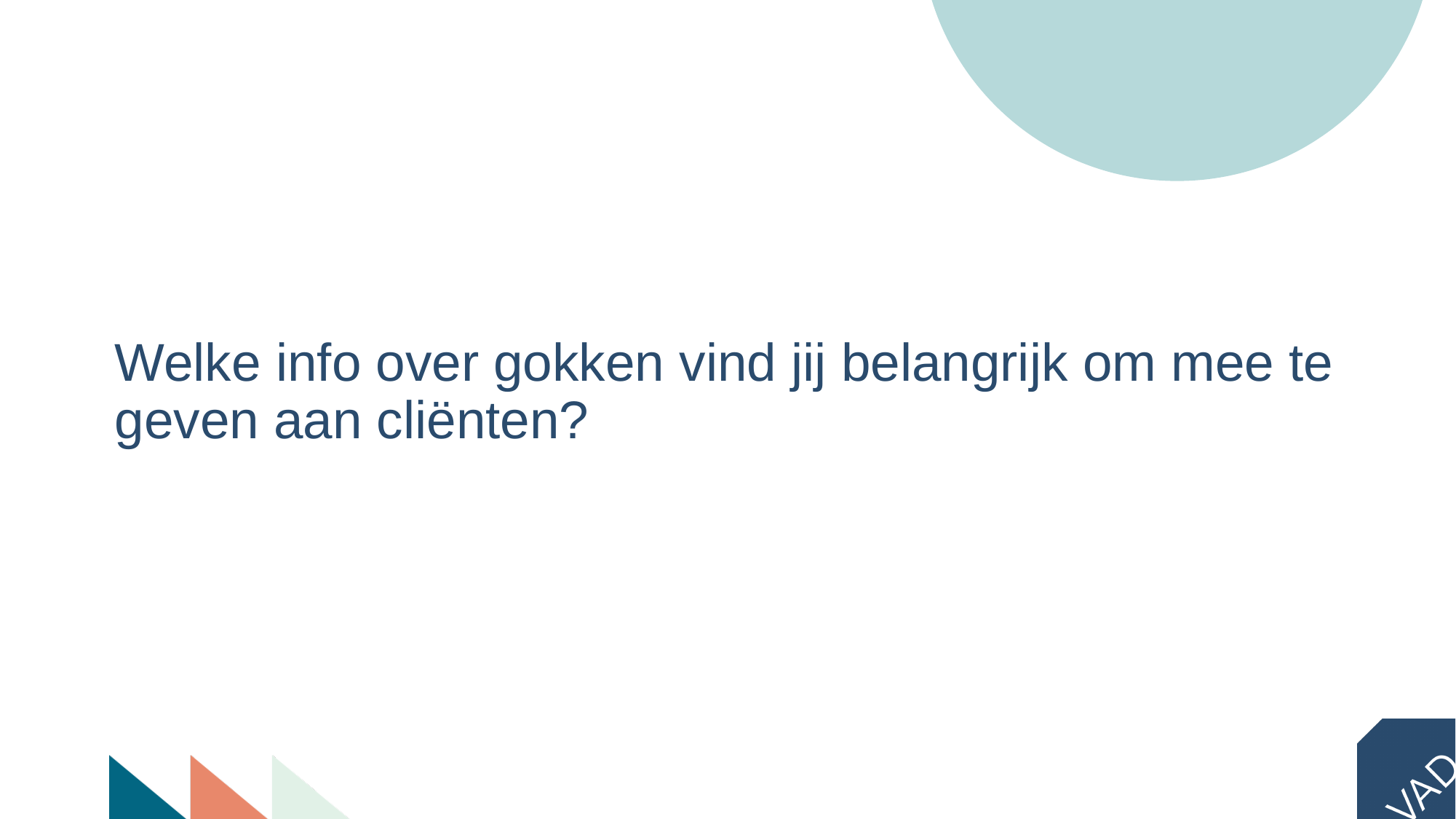

# Welke info over gokken vind jij belangrijk om mee te geven aan cliënten?